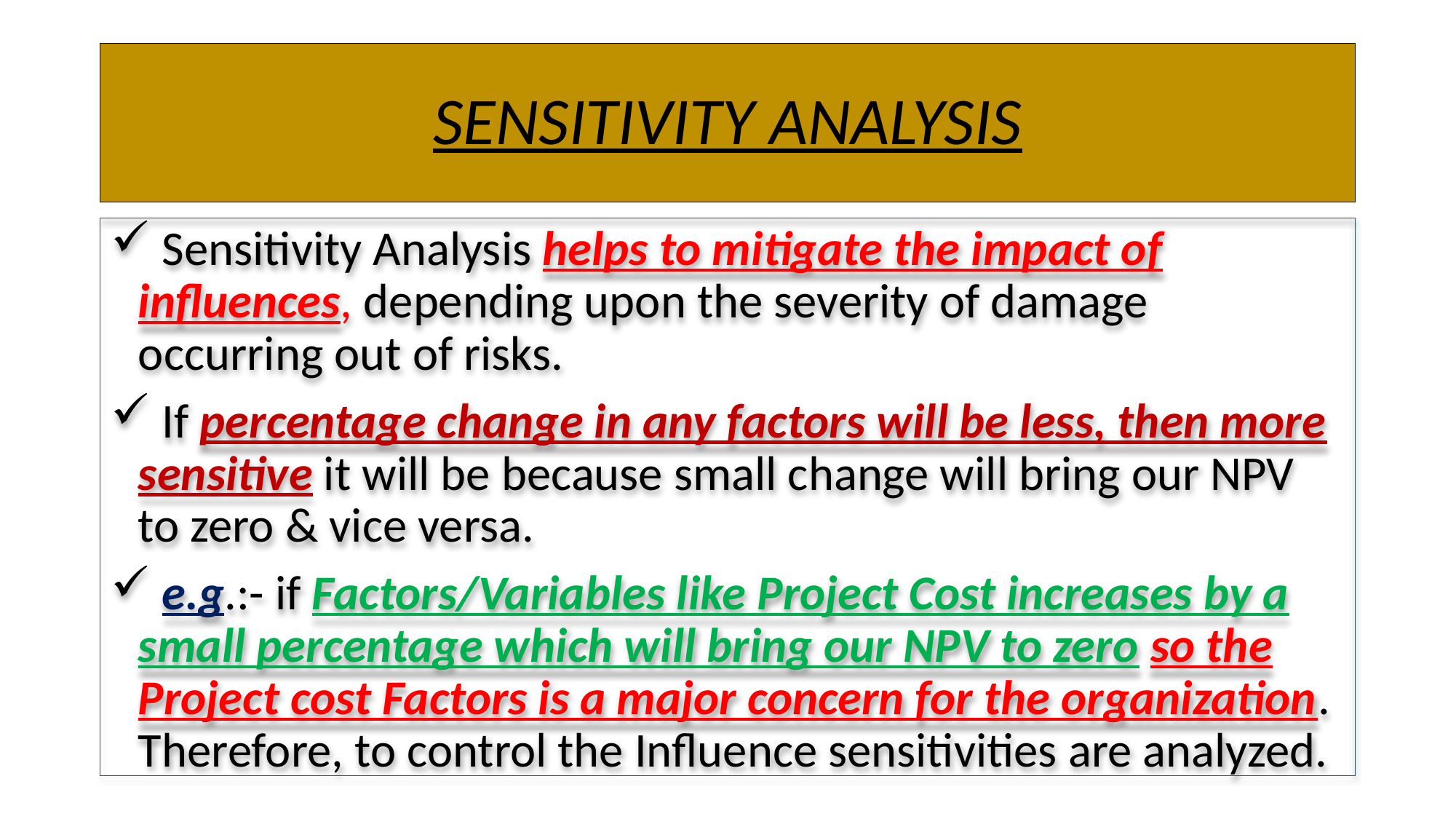

# SENSITIVITY ANALYSIS
 Sensitivity Analysis helps to mitigate the impact of influences, depending upon the severity of damage occurring out of risks.
 If percentage change in any factors will be less, then more sensitive it will be because small change will bring our NPV to zero & vice versa.
 e.g.:- if Factors/Variables like Project Cost increases by a small percentage which will bring our NPV to zero so the Project cost Factors is a major concern for the organization. Therefore, to control the Influence sensitivities are analyzed.